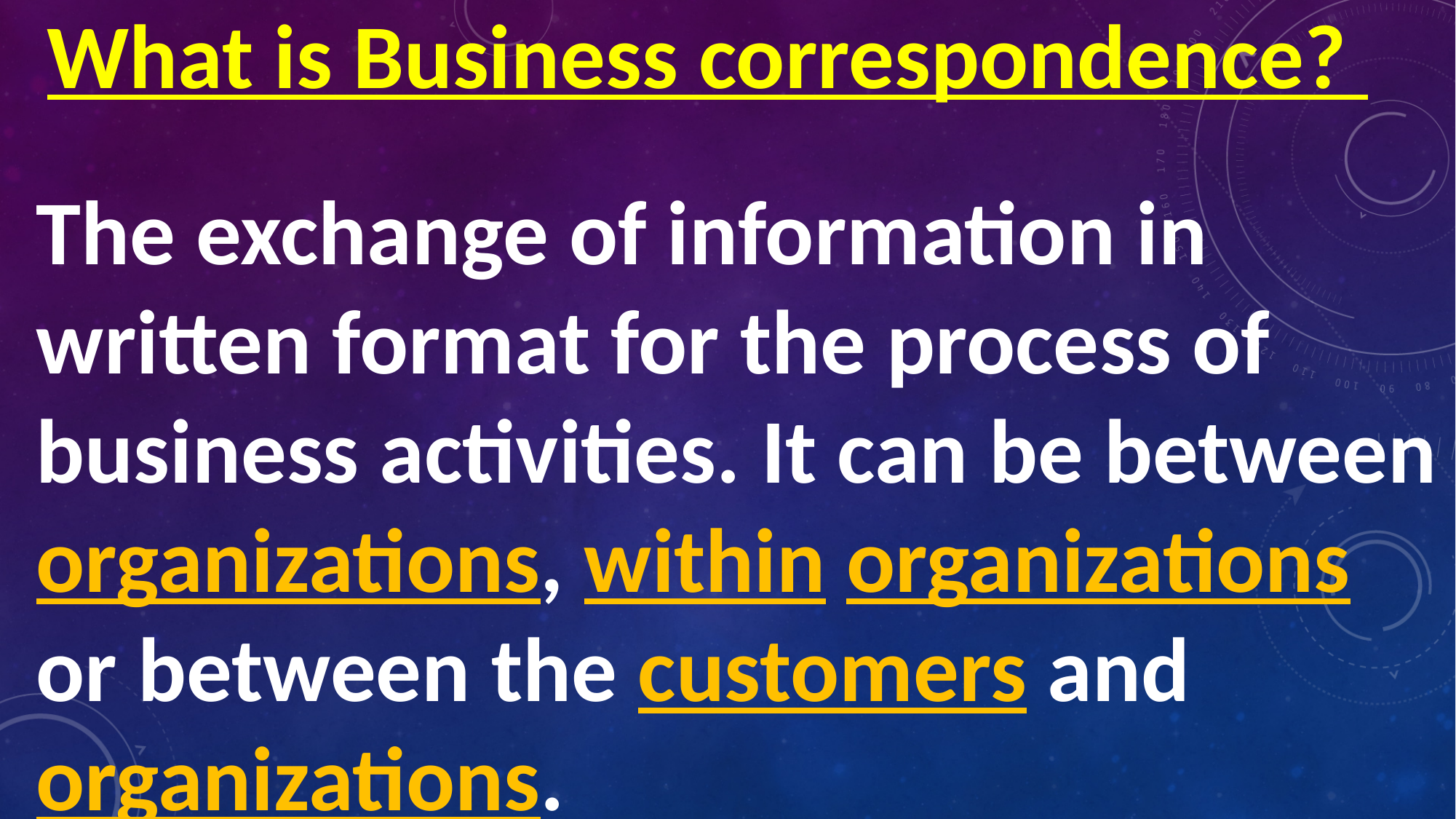

What is Business correspondence?
The exchange of information in written format for the process of business activities. It can be between organizations, within organizations or between the customers and organizations.